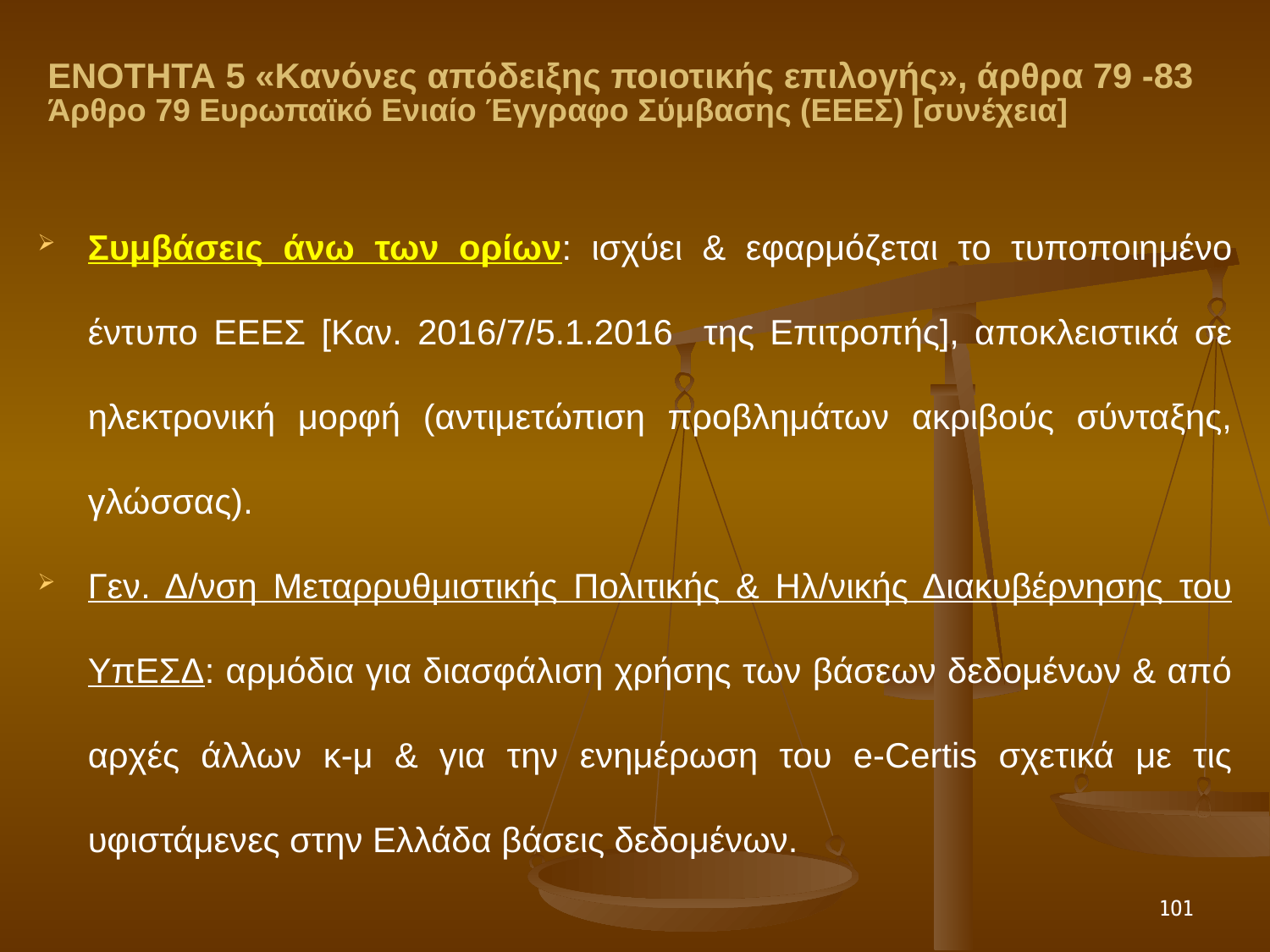

ΕΝΟΤΗΤΑ 5 «Κανόνες απόδειξης ποιοτικής επιλογής», άρθρα 79 -83
Άρθρο 79 Ευρωπαϊκό Ενιαίο Έγγραφο Σύμβασης (ΕΕΕΣ) [συνέχεια]
Συμβάσεις άνω των ορίων: ισχύει & εφαρμόζεται το τυποποιημένο έντυπο ΕΕΕΣ [Καν. 2016/7/5.1.2016  της Επιτροπής], αποκλειστικά σε ηλεκτρονική μορφή (αντιμετώπιση προβλημάτων ακριβούς σύνταξης, γλώσσας).
Γεν. Δ/νση Μεταρρυθμιστικής Πολιτικής & Ηλ/νικής Διακυβέρνησης του ΥπΕΣΔ: αρμόδια για διασφάλιση χρήσης των βάσεων δεδομένων & από αρχές άλλων κ-μ & για την ενημέρωση του e-Certis σχετικά με τις υφιστάμενες στην Ελλάδα βάσεις δεδομένων.
101